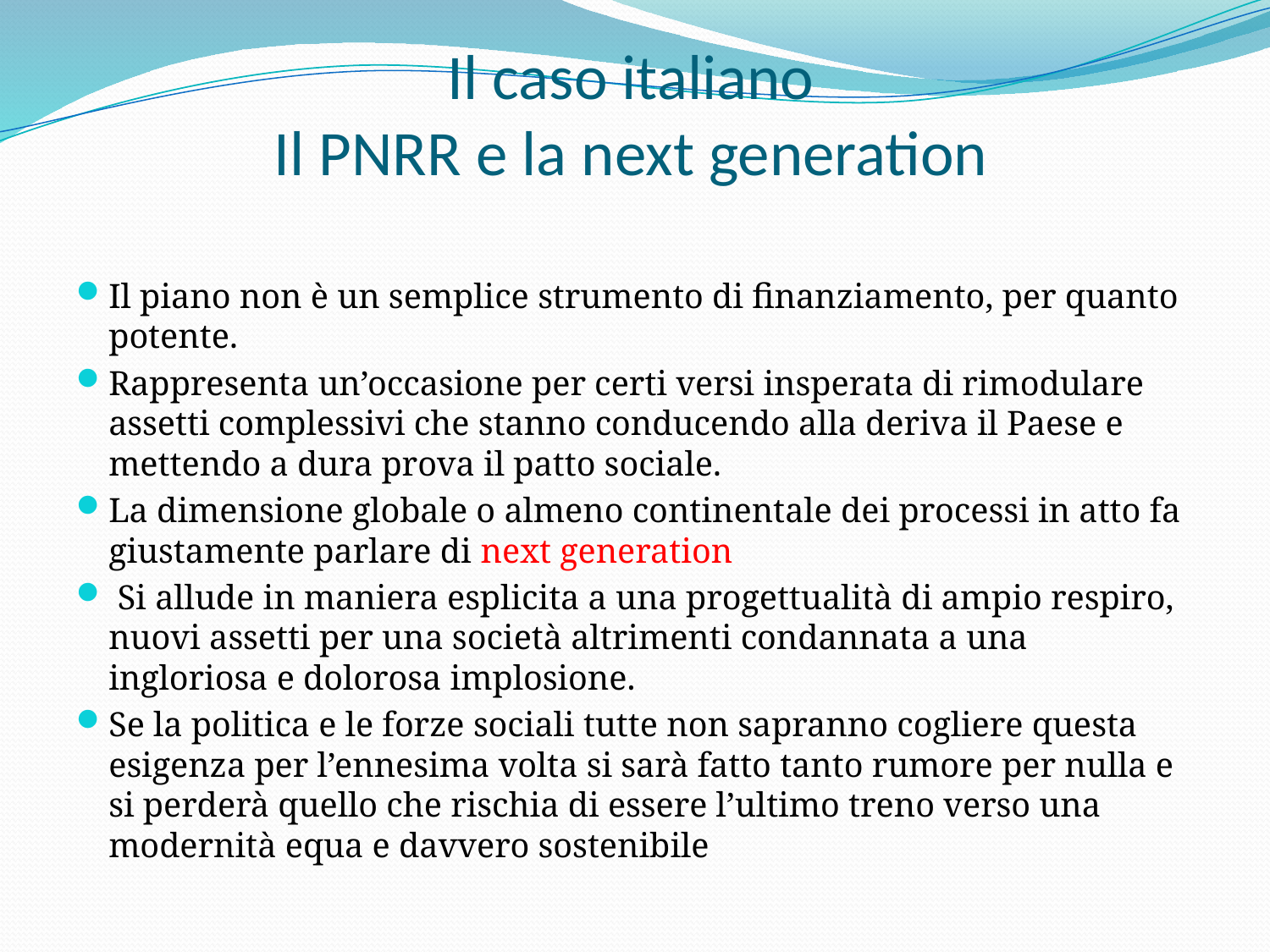

# Il caso italiano Il PNRR e la next generation
Il piano non è un semplice strumento di finanziamento, per quanto potente.
Rappresenta un’occasione per certi versi insperata di rimodulare assetti complessivi che stanno conducendo alla deriva il Paese e mettendo a dura prova il patto sociale.
La dimensione globale o almeno continentale dei processi in atto fa giustamente parlare di next generation
 Si allude in maniera esplicita a una progettualità di ampio respiro, nuovi assetti per una società altrimenti condannata a una ingloriosa e dolorosa implosione.
Se la politica e le forze sociali tutte non sapranno cogliere questa esigenza per l’ennesima volta si sarà fatto tanto rumore per nulla e si perderà quello che rischia di essere l’ultimo treno verso una modernità equa e davvero sostenibile